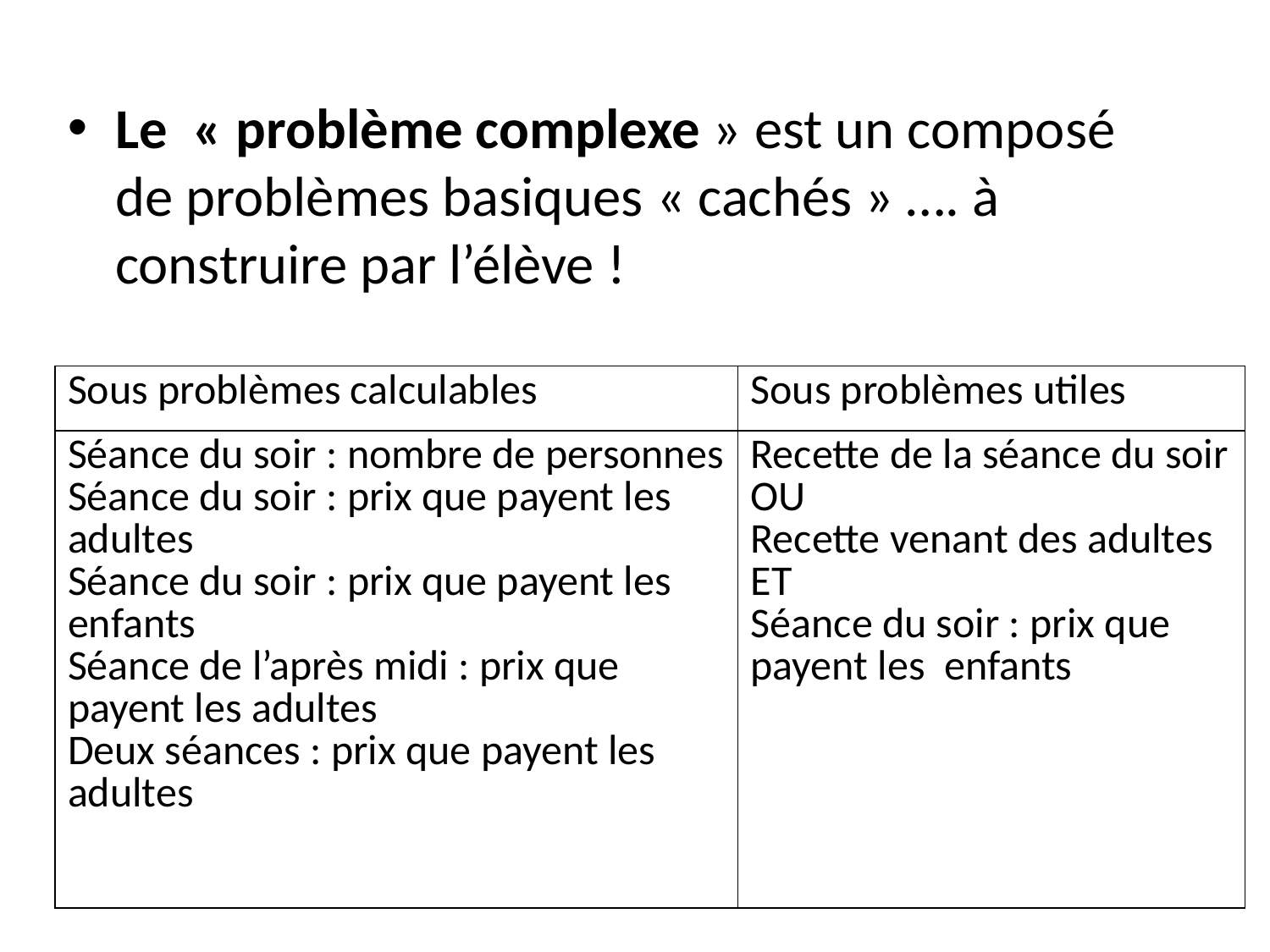

Le  « problème complexe » est un composé de problèmes basiques « cachés » …. à construire par l’élève !

| Sous problèmes calculables | Sous problèmes utiles |
| --- | --- |
| Séance du soir : nombre de personnes Séance du soir : prix que payent les adultes Séance du soir : prix que payent les enfants Séance de l’après midi : prix que payent les adultes Deux séances : prix que payent les adultes | Recette de la séance du soir OU Recette venant des adultes ET Séance du soir : prix que payent les enfants |